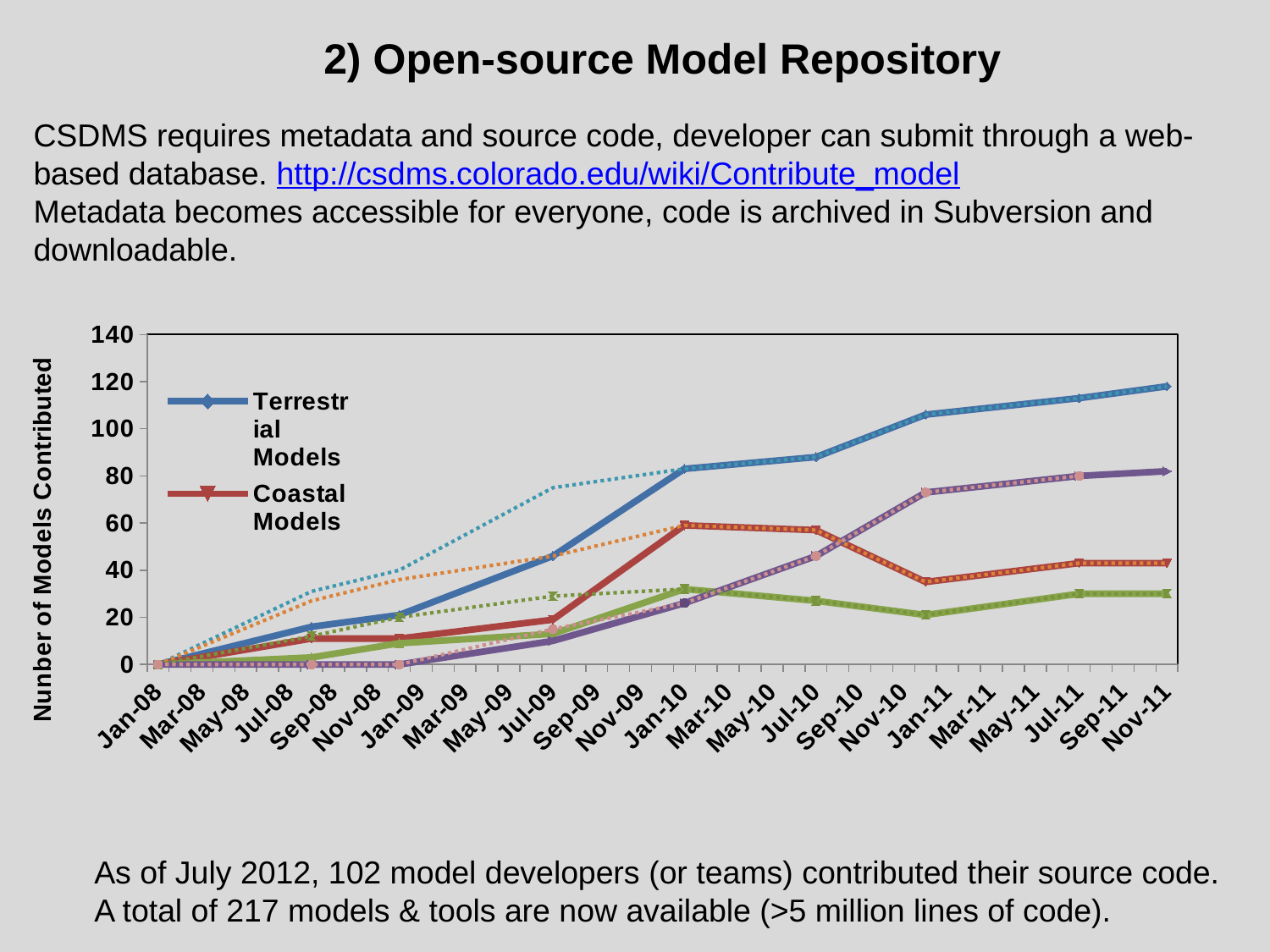

2) Open-source Model Repository
CSDMS requires metadata and source code, developer can submit through a web-based database. http://csdms.colorado.edu/wiki/Contribute_model
Metadata becomes accessible for everyone, code is archived in Subversion and downloadable.

[unsupported chart]

As of July 2012, 102 model developers (or teams) contributed their source code.
A total of 217 models & tools are now available (>5 million lines of code).